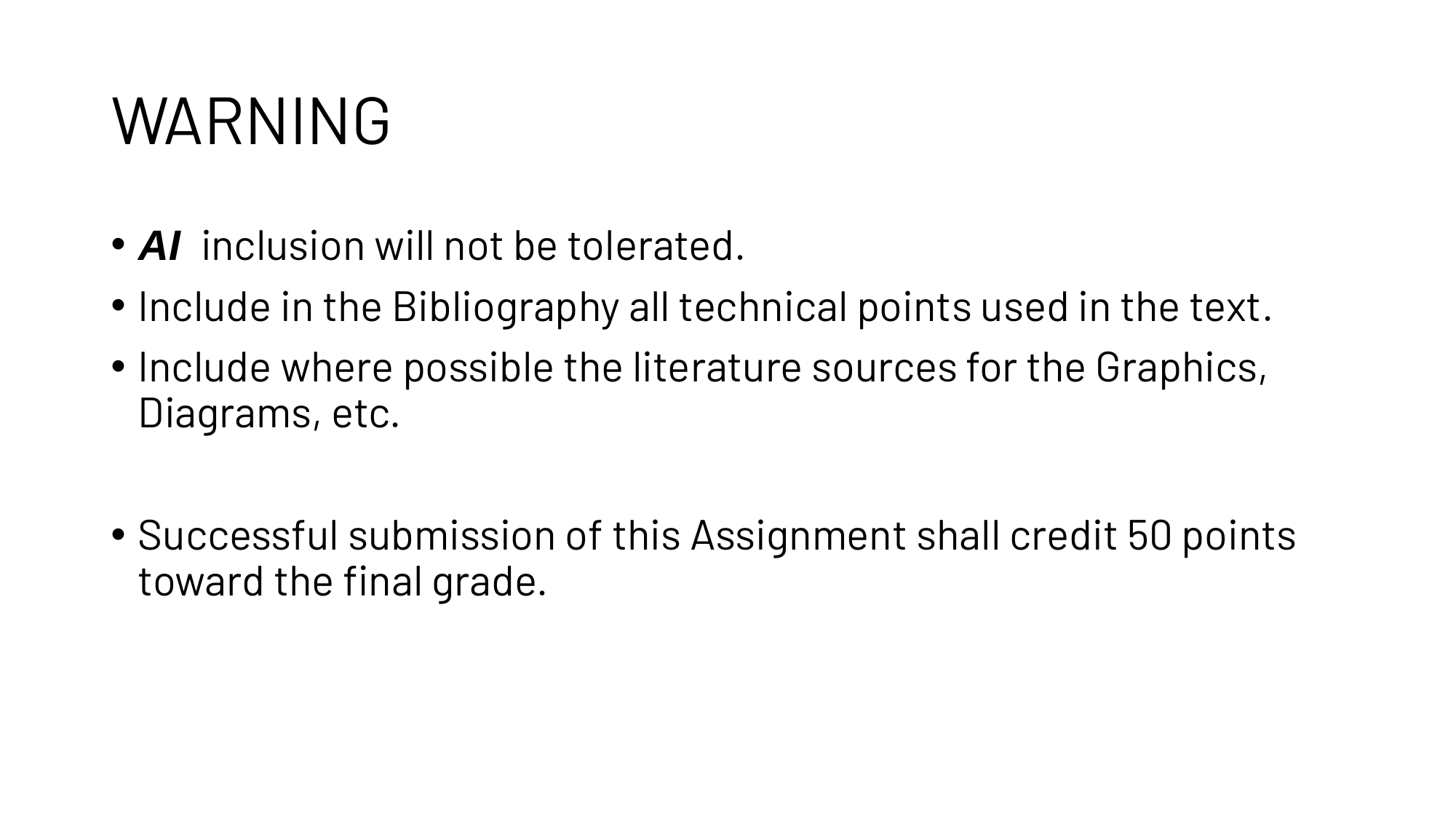

# WARNING
AI  inclusion will not be tolerated.
Include in the Bibliography all technical points used in the text.
Include where possible the literature sources for the Graphics, Diagrams, etc.

Successful submission of this Assignment shall credit 50 points toward the final grade.